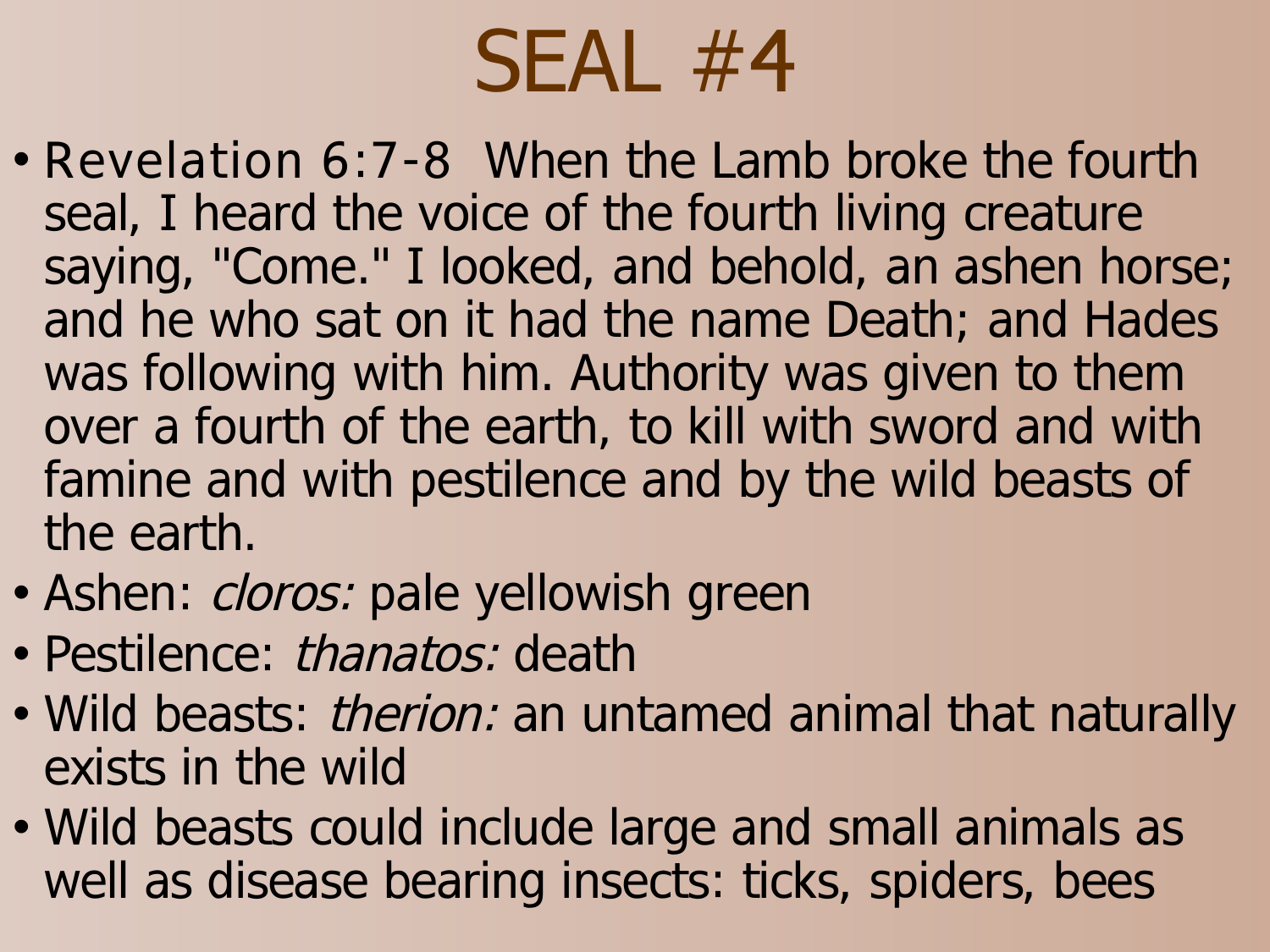

# SEAL #4
Revelation 6:7-8  When the Lamb broke the fourth seal, I heard the voice of the fourth living creature saying, "Come." I looked, and behold, an ashen horse; and he who sat on it had the name Death; and Hades was following with him. Authority was given to them over a fourth of the earth, to kill with sword and with famine and with pestilence and by the wild beasts of the earth.
Ashen: cloros: pale yellowish green
Pestilence: thanatos: death
Wild beasts: therion: an untamed animal that naturally exists in the wild
Wild beasts could include large and small animals as well as disease bearing insects: ticks, spiders, bees